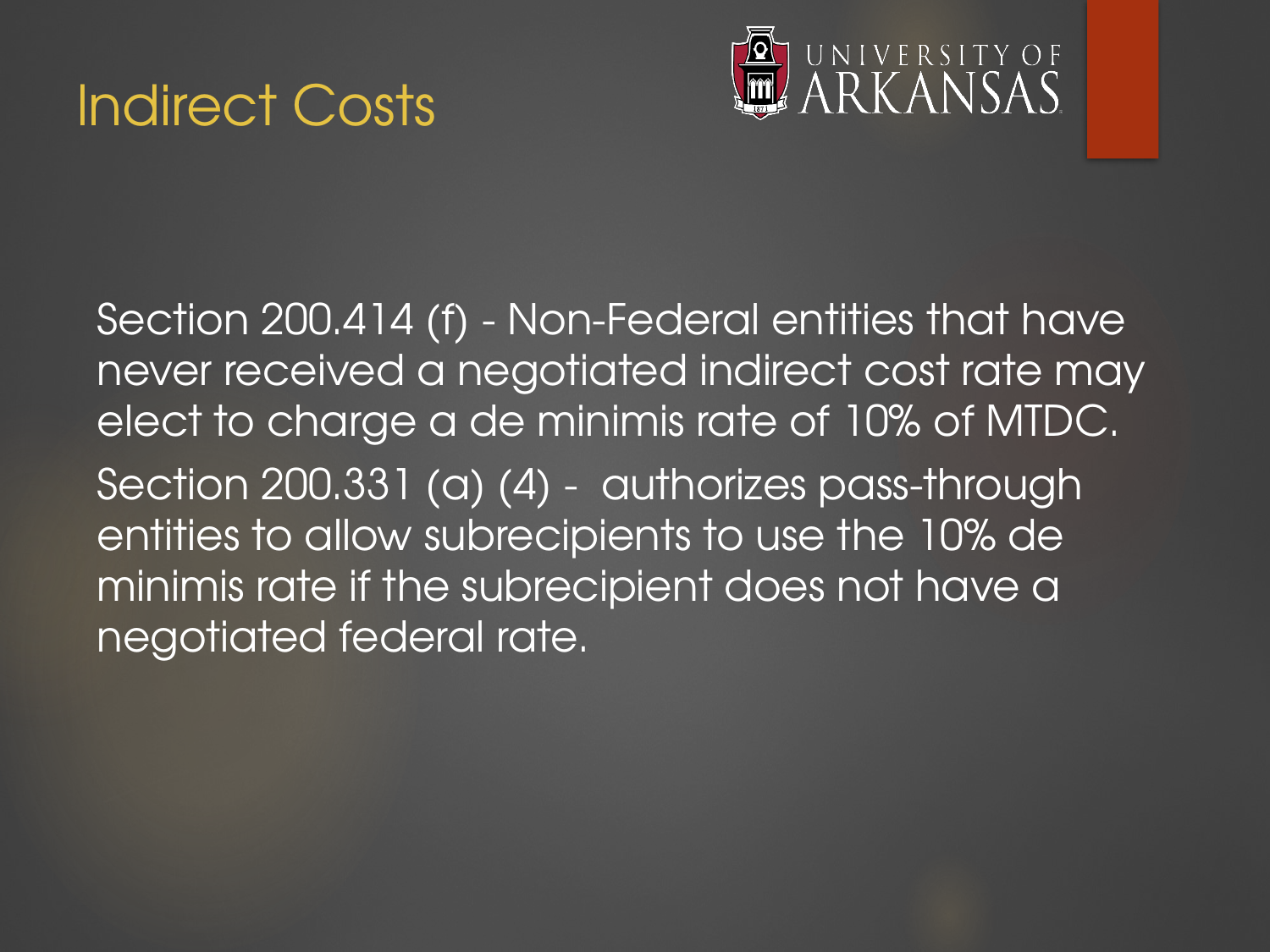

# Indirect Costs
Section 200.414 (f) - Non-Federal entities that have never received a negotiated indirect cost rate may elect to charge a de minimis rate of 10% of MTDC.
Section 200.331 (a) (4) -  authorizes pass-through entities to allow subrecipients to use the 10% de minimis rate if the subrecipient does not have a negotiated federal rate.